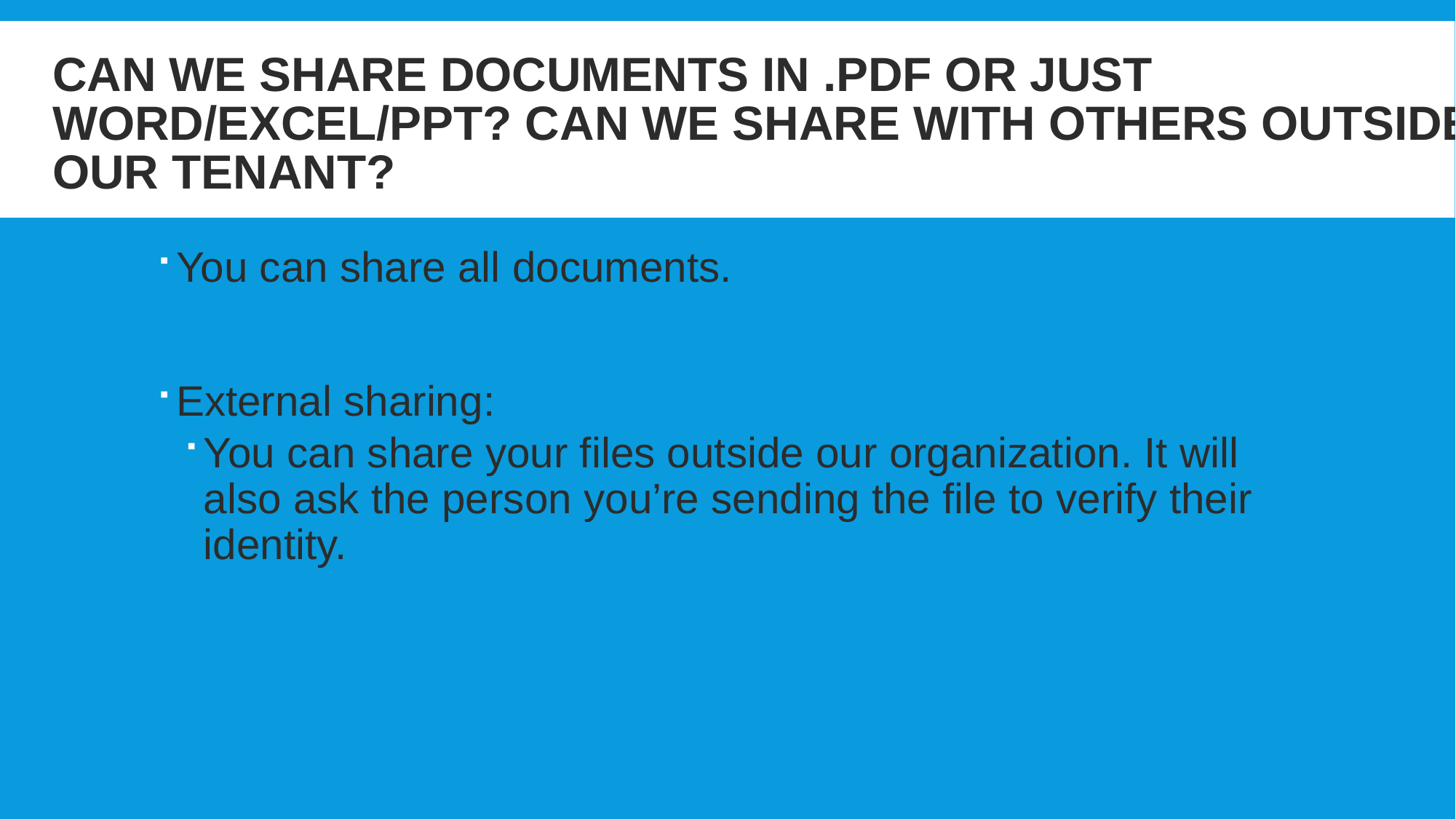

# Can we share documents in .pdf or just Word/Excel/PPT? can we share with others outside our tenant?
You can share all documents.

External sharing:
You can share your files outside our organization. It will also ask the person you’re sending the file to verify their identity.